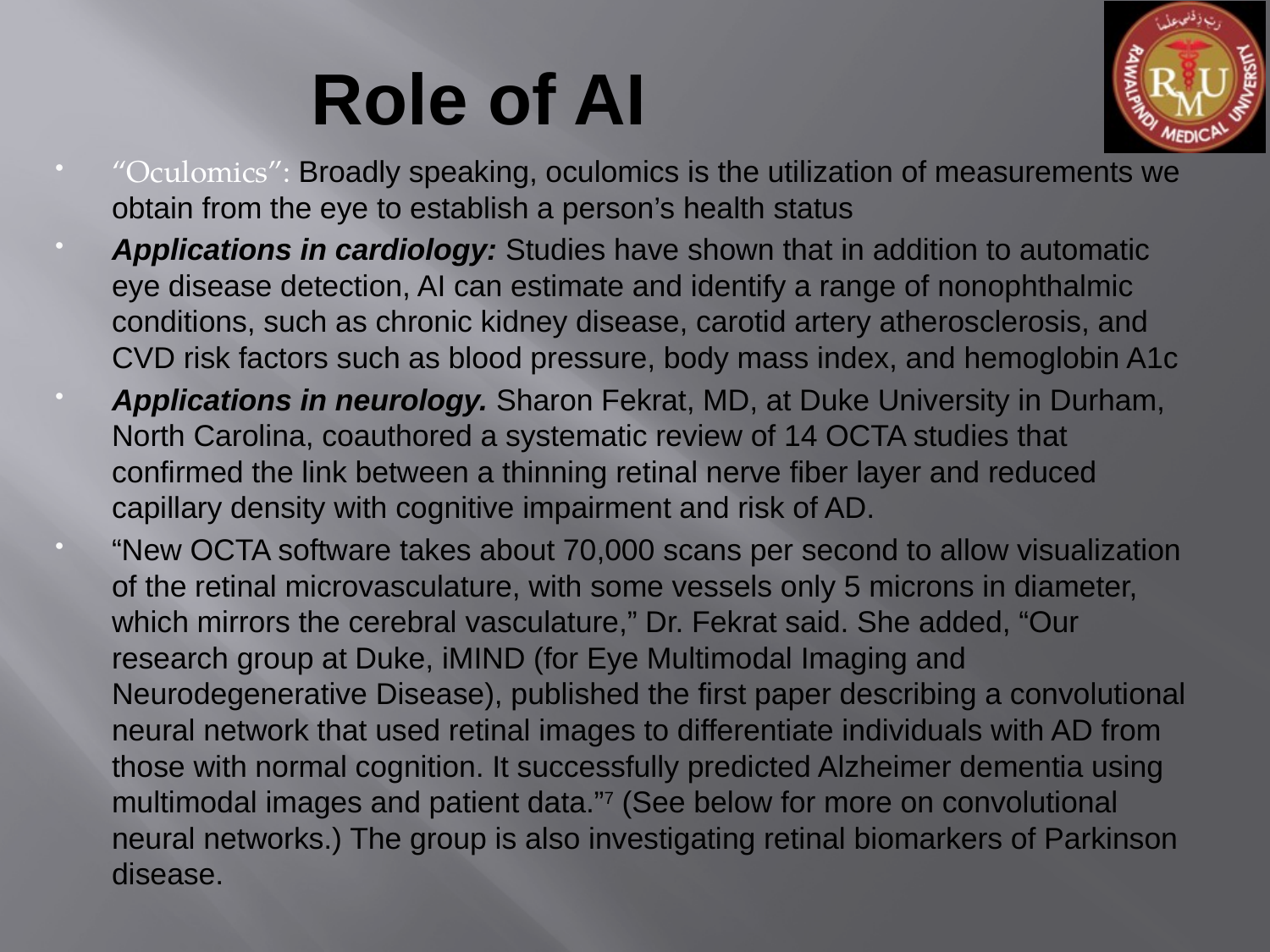

# Role of AI
“Oculomics”: Broadly speaking, oculomics is the utilization of measurements we obtain from the eye to establish a person’s health status
Applications in cardiology: Studies have shown that in addition to automatic eye disease detection, AI can estimate and identify a range of nonophthalmic conditions, such as chronic kidney disease, carotid artery atherosclerosis, and CVD risk factors such as blood pressure, body mass index, and hemoglobin A1c
Applications in neurology. Sharon Fekrat, MD, at Duke University in Durham, North Carolina, coauthored a systematic review of 14 OCTA stud­ies that confirmed the link between a thinning ret­inal nerve fiber layer and reduced capillary density with cognitive impairment and risk of AD.
“New OCTA software takes about 70,000 scans per second to allow visualization of the retinal microvasculature, with some vessels only 5 microns in diameter, which mirrors the cerebral vasculature,” Dr. Fekrat said. She added, “Our research group at Duke, iMIND (for Eye Multi­modal Imaging and Neurodegenerative Disease), published the first paper describing a convolu­tional neural network that used retinal images to differentiate individuals with AD from those with normal cognition. It successfully predicted Alzheimer dementia using multimodal images and patient data.”7 (See below for more on convolutional neural networks.) The group is also investigating retinal biomarkers of Parkinson disease.